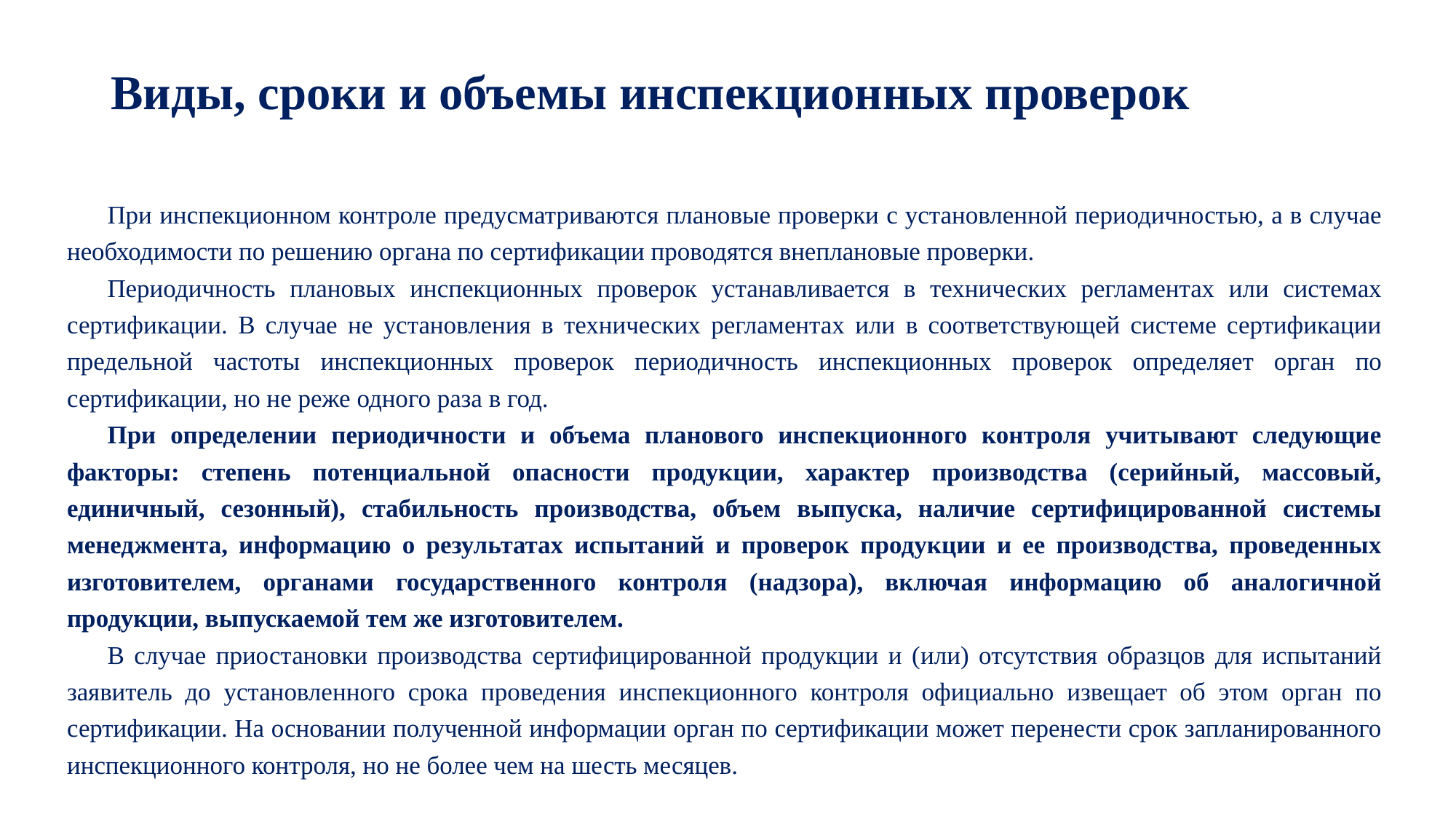

# Виды, сроки и объемы инспекционных проверок

При инспекционном контроле предусматриваются плановые проверки с установленной периодичностью, а в случае необходимости по решению органа по сертификации проводятся внеплановые проверки.
Периодичность плановых инспекционных проверок устанавливается в технических регламентах или системах сертификации. В случае не установления в технических регламентах или в соответствующей системе сертификации предельной частоты инспекционных проверок периодичность инспекционных проверок определяет орган по сертификации, но не реже одного раза в год.
При определении периодичности и объема планового инспекционного контроля учитывают следующие факторы: степень потенциальной опасности продукции, характер производства (серийный, массовый, единичный, сезонный), стабильность производства, объем выпуска, наличие сертифицированной системы менеджмента, информацию о результатах испытаний и проверок продукции и ее производства, проведенных изготовителем, органами государственного контроля (надзора), включая информацию об аналогичной продукции, выпускаемой тем же изготовителем.
В случае приостановки производства сертифицированной продукции и (или) отсутствия образцов для испытаний заявитель до установленного срока проведения инспекционного контроля официально извещает об этом орган по сертификации. На основании полученной информации орган по сертификации может перенести срок запланированного инспекционного контроля, но не более чем на шесть месяцев.